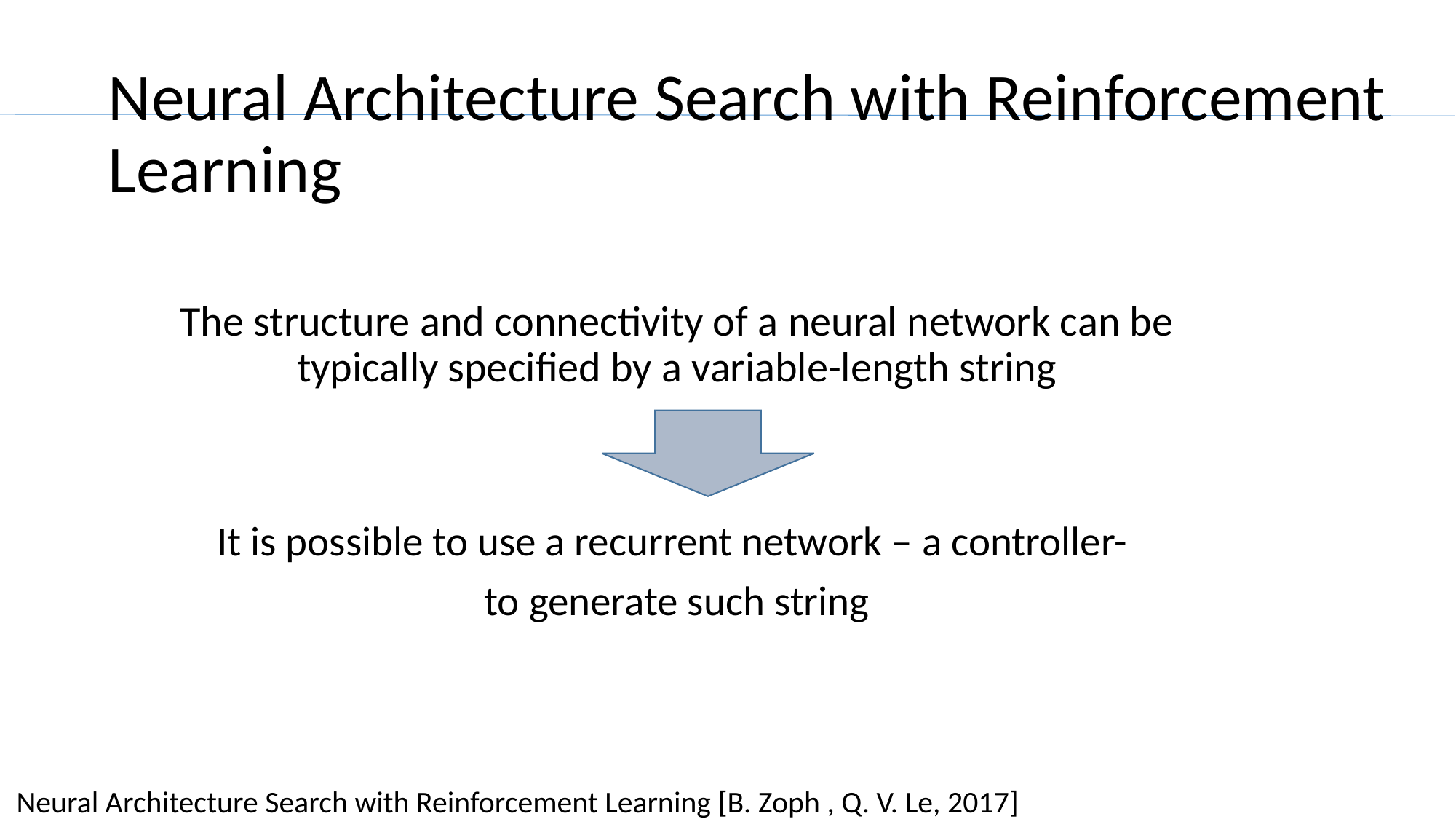

Neural Architecture Search with Reinforcement Learning
The structure and connectivity of a neural network can be typically specified by a variable-length string

It is possible to use a recurrent network – a controller-
to generate such string
Neural Architecture Search with Reinforcement Learning [B. Zoph , Q. V. Le, 2017]